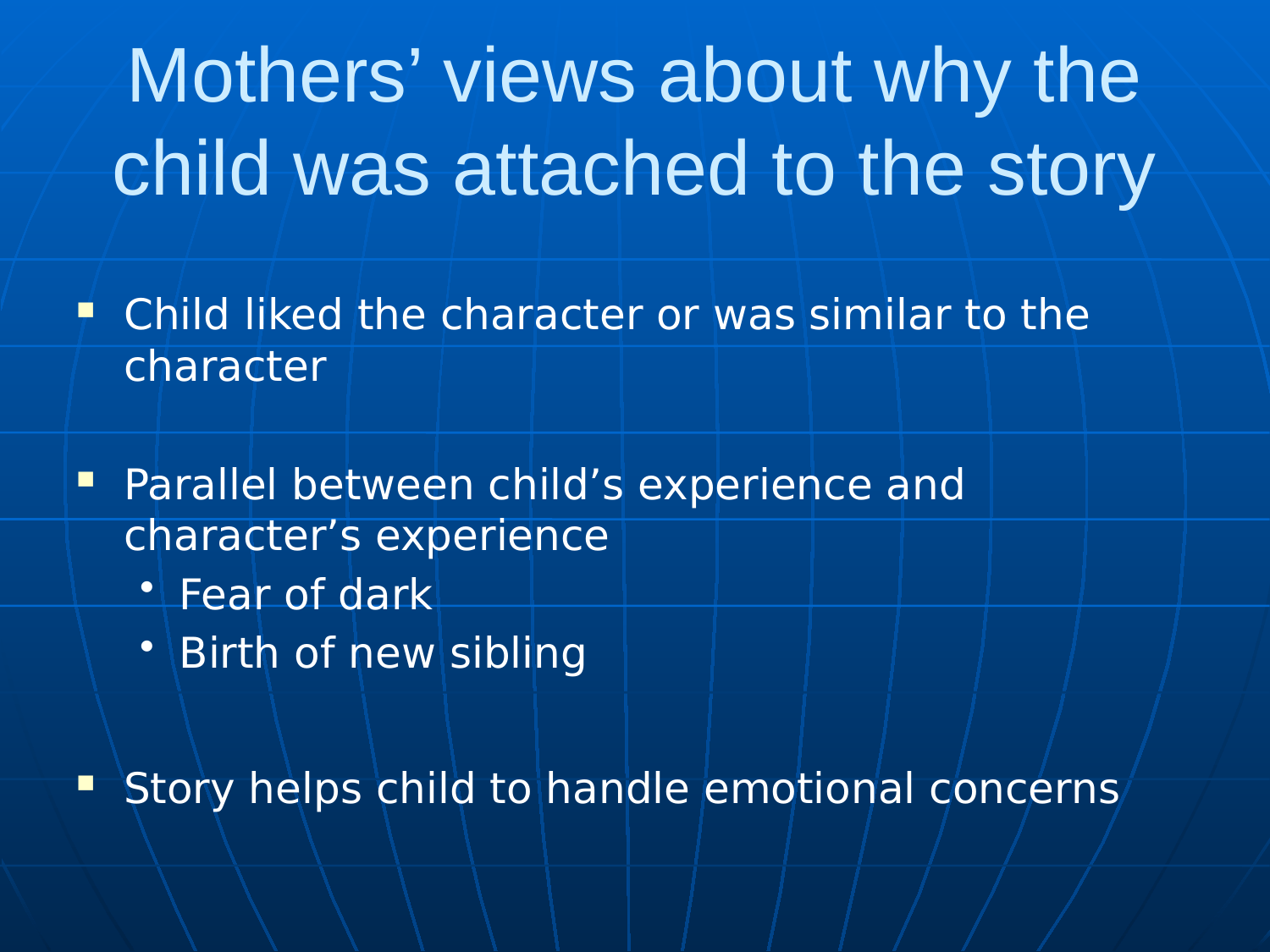

# Mothers’ views about why the child was attached to the story

Child liked the character or was similar to the character

Parallel between child’s experience and character’s experience
Fear of dark
Birth of new sibling

Story helps child to handle emotional concerns